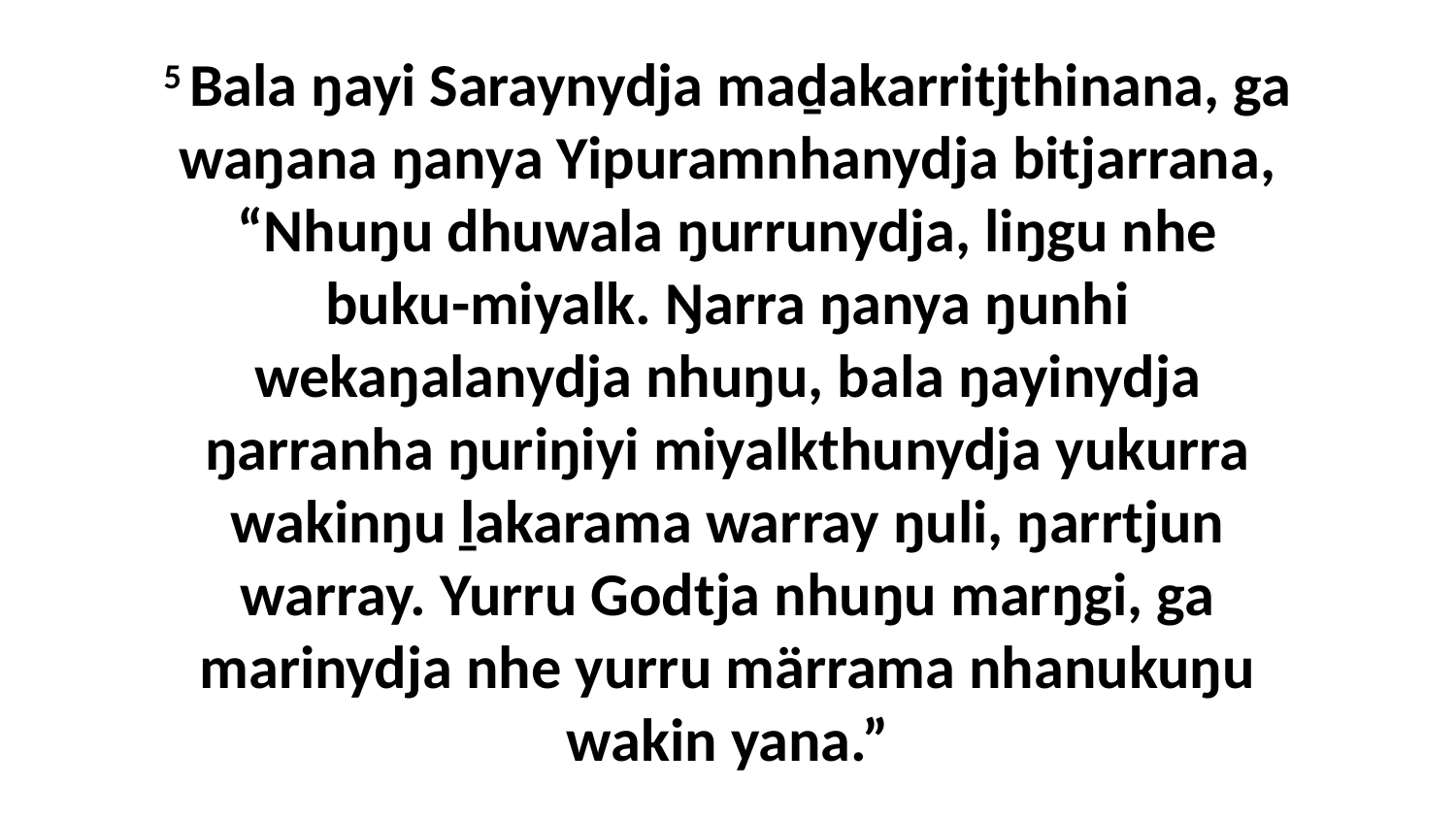

5 Bala ŋayi Saraynydja maḏakarritjthinana, ga waŋana ŋanya Yipuramnhanydja bitjarrana, “Nhuŋu dhuwala ŋurrunydja, liŋgu nhe buku-miyalk. Ŋarra ŋanya ŋunhi wekaŋalanydja nhuŋu, bala ŋayinydja ŋarranha ŋuriŋiyi miyalkthunydja yukurra wakinŋu ḻakarama warray ŋuli, ŋarrtjun warray. Yurru Godtja nhuŋu marŋgi, ga marinydja nhe yurru märrama nhanukuŋu wakin yana.”